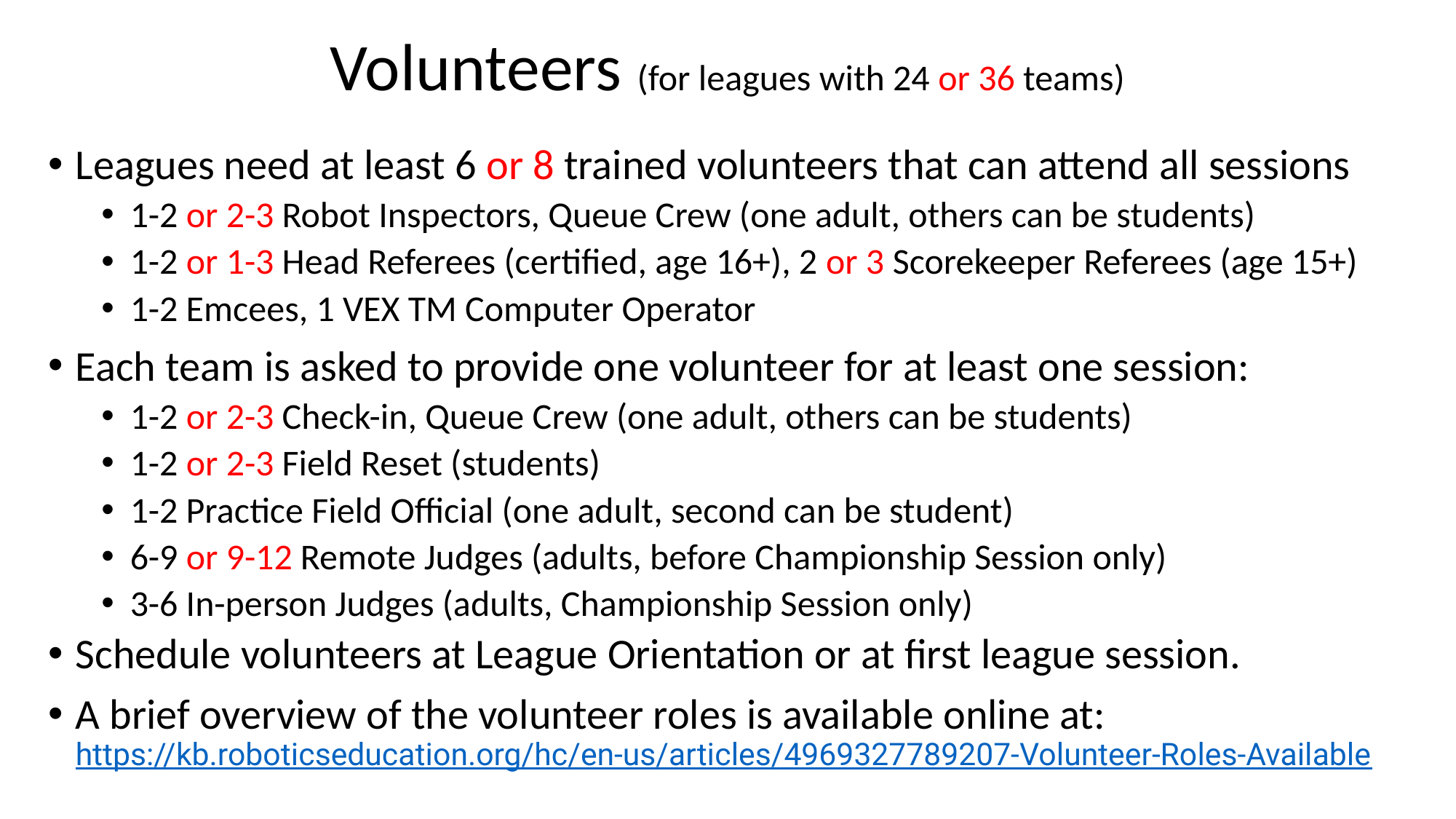

# Volunteers (for leagues with 24 or 36 teams)
Leagues need at least 6 or 8 trained volunteers that can attend all sessions
1-2 or 2-3 Robot Inspectors, Queue Crew (one adult, others can be students)
1-2 or 1-3 Head Referees (certified, age 16+), 2 or 3 Scorekeeper Referees (age 15+)
1-2 Emcees, 1 VEX TM Computer Operator
Each team is asked to provide one volunteer for at least one session:
1-2 or 2-3 Check-in, Queue Crew (one adult, others can be students)
1-2 or 2-3 Field Reset (students)
1-2 Practice Field Official (one adult, second can be student)
6-9 or 9-12 Remote Judges (adults, before Championship Session only)
3-6 In-person Judges (adults, Championship Session only)
Schedule volunteers at League Orientation or at first league session.
A brief overview of the volunteer roles is available online at:
https://kb.roboticseducation.org/hc/en-us/articles/4969327789207-Volunteer-Roles-Available